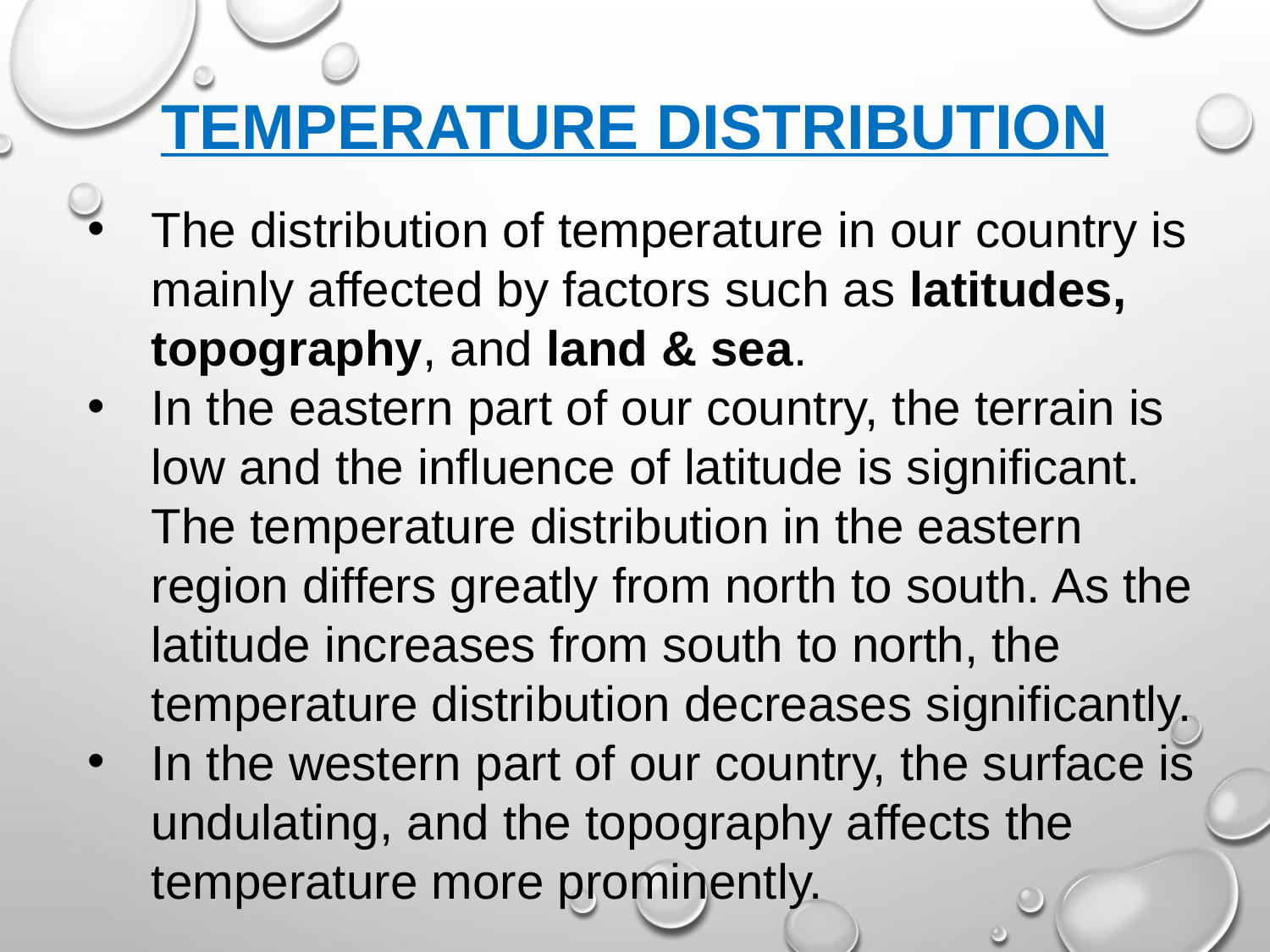

# Temperature distribution
The distribution of temperature in our country is mainly affected by factors such as latitudes, topography, and land & sea.
In the eastern part of our country, the terrain is low and the influence of latitude is significant. The temperature distribution in the eastern region differs greatly from north to south. As the latitude increases from south to north, the temperature distribution decreases significantly.
In the western part of our country, the surface is undulating, and the topography affects the temperature more prominently.